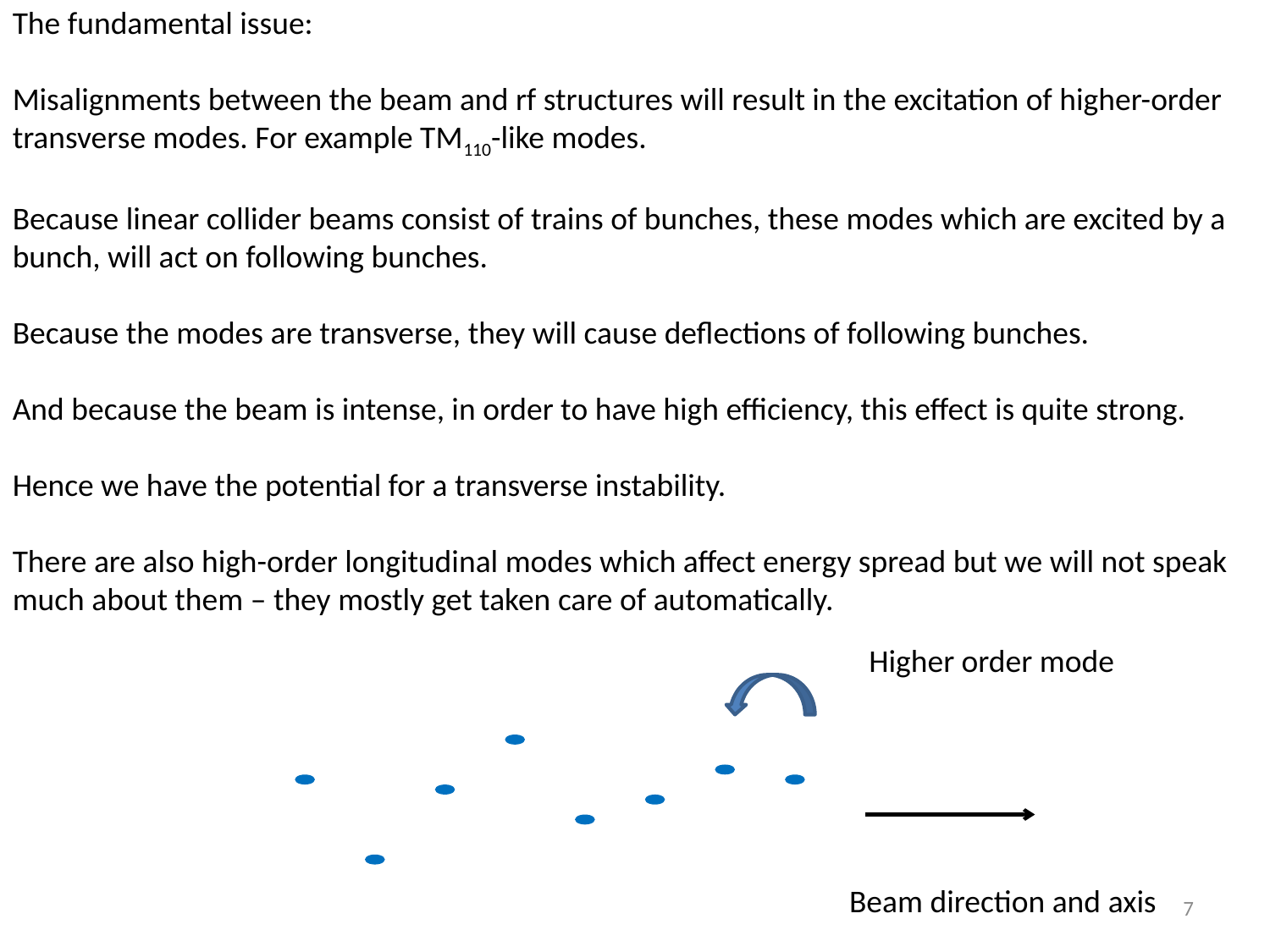

The fundamental issue:

Misalignments between the beam and rf structures will result in the excitation of higher-order transverse modes. For example TM110-like modes.

Because linear collider beams consist of trains of bunches, these modes which are excited by a bunch, will act on following bunches.

Because the modes are transverse, they will cause deflections of following bunches.

And because the beam is intense, in order to have high efficiency, this effect is quite strong.

Hence we have the potential for a transverse instability.

There are also high-order longitudinal modes which affect energy spread but we will not speak much about them – they mostly get taken care of automatically.
Higher order mode

Beam direction and axis
7